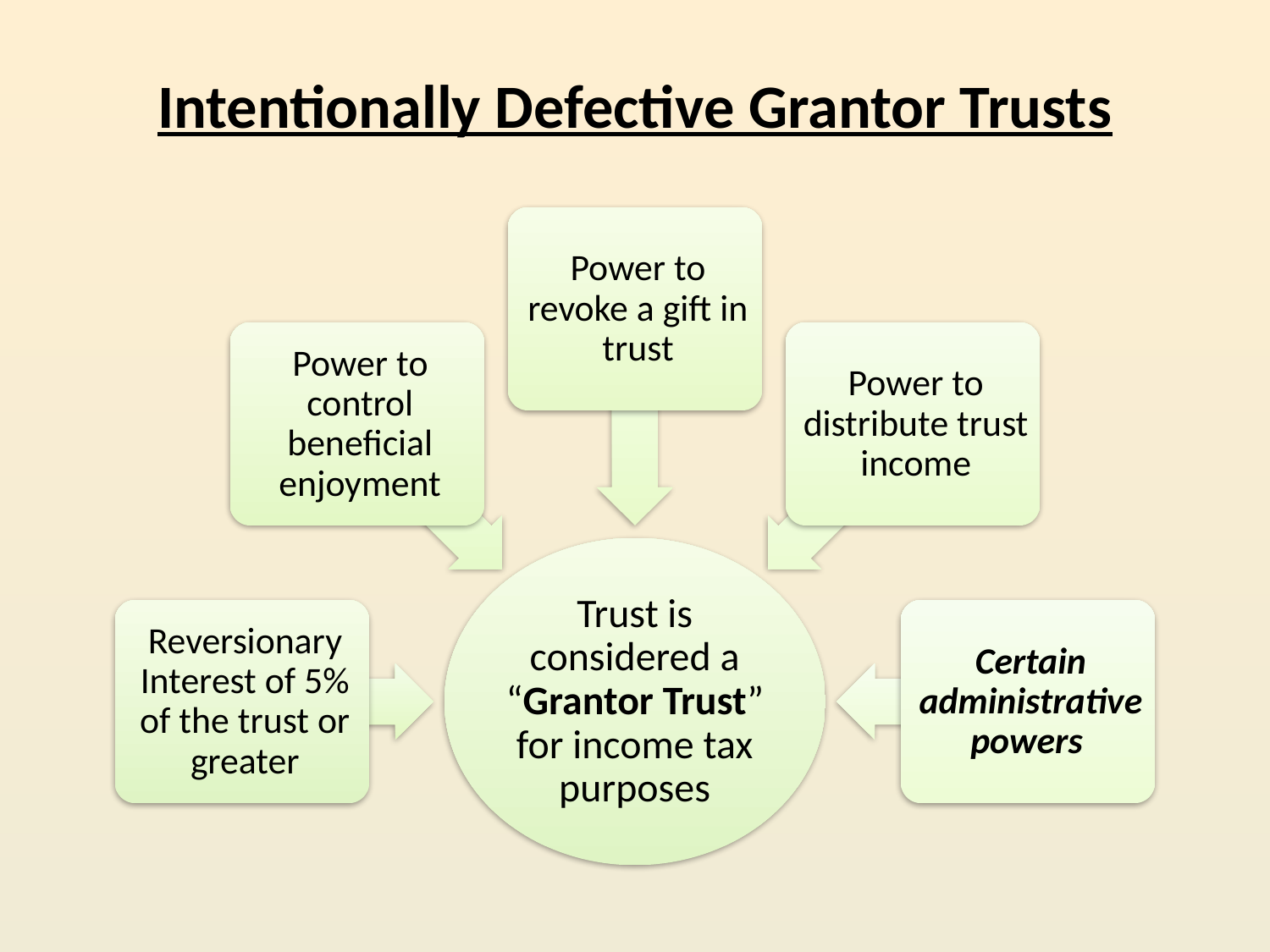

# Intentionally Defective Grantor Trusts
Trust is considered a “Grantor Trust” for income tax purposes
Reversionary Interest of 5% of the trust or greater
Power to control beneficial enjoyment
Power to revoke a gift in trust
Power to distribute trust income
Certain administrative powers